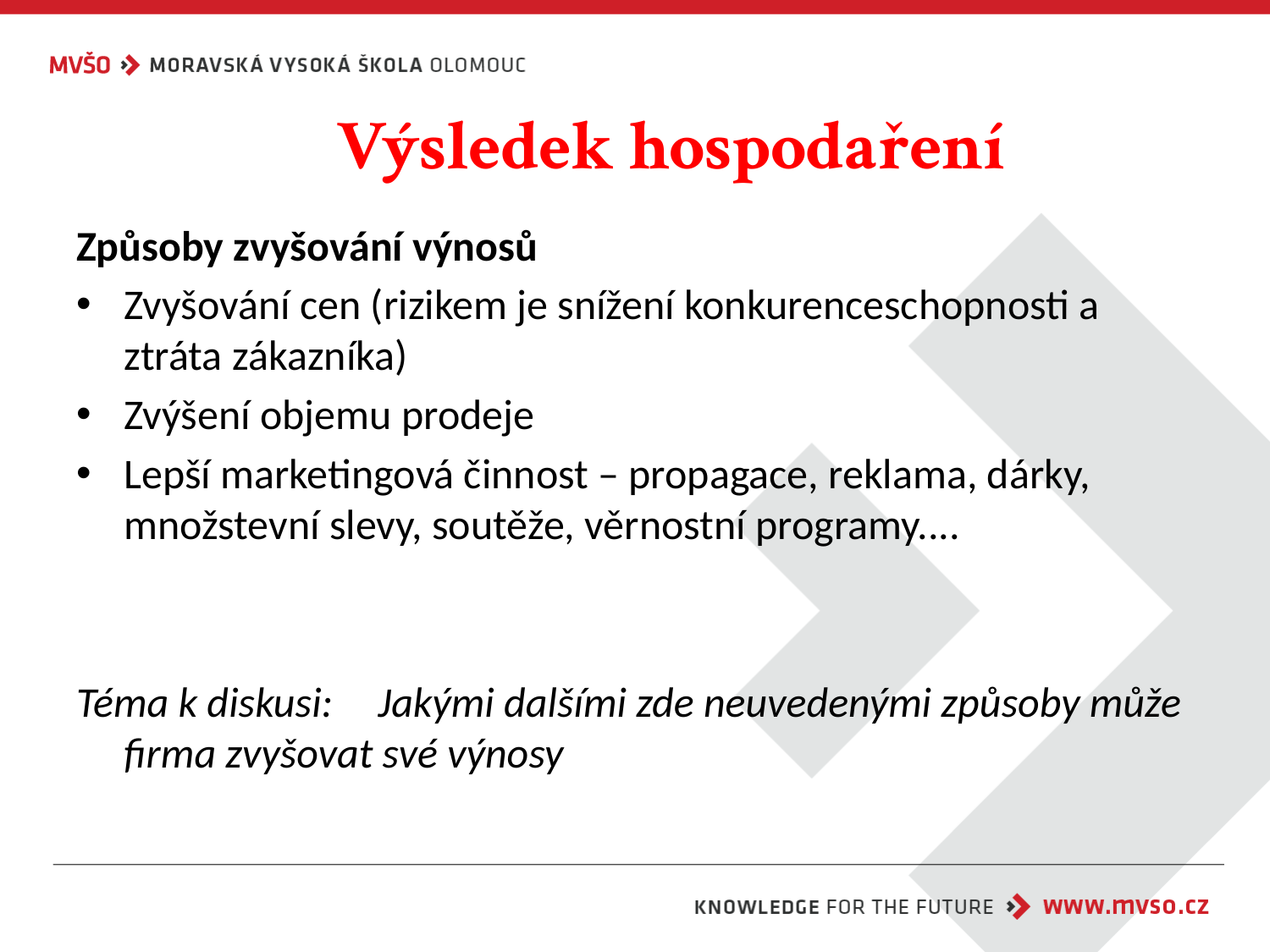

Výsledek hospodaření
Způsoby zvyšování výnosů
Zvyšování cen (rizikem je snížení konkurenceschopnosti a ztráta zákazníka)
Zvýšení objemu prodeje
Lepší marketingová činnost – propagace, reklama, dárky, množstevní slevy, soutěže, věrnostní programy....

Téma k diskusi:	Jakými dalšími zde neuvedenými způsoby může firma zvyšovat své výnosy